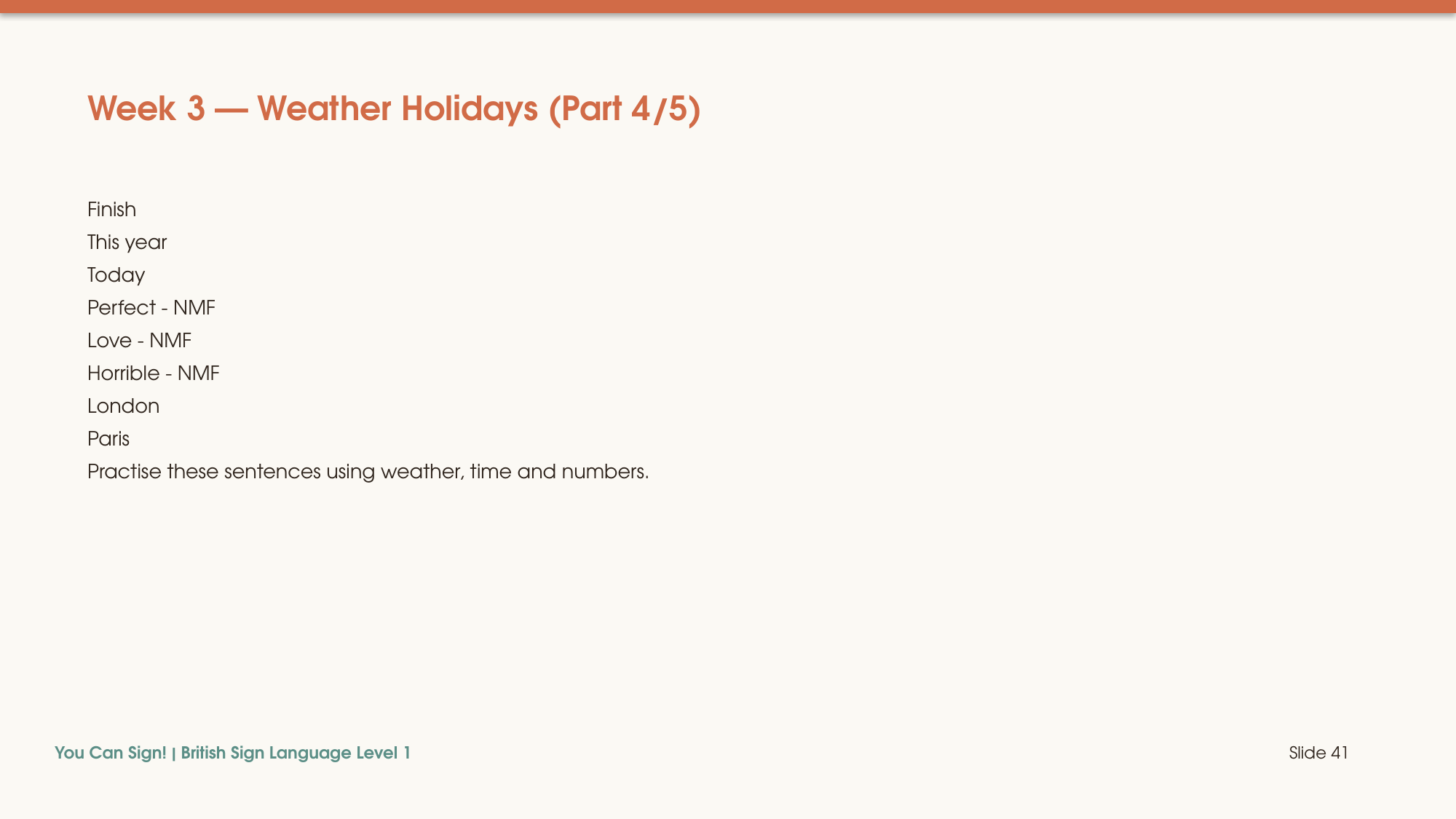

Week 3 — Weather Holidays (Part 4/5)
Finish
This year
Today
Perfect - NMF
Love - NMF
Horrible - NMF
London
Paris
Practise these sentences using weather, time and numbers.
You Can Sign! | British Sign Language Level 1
Slide 41